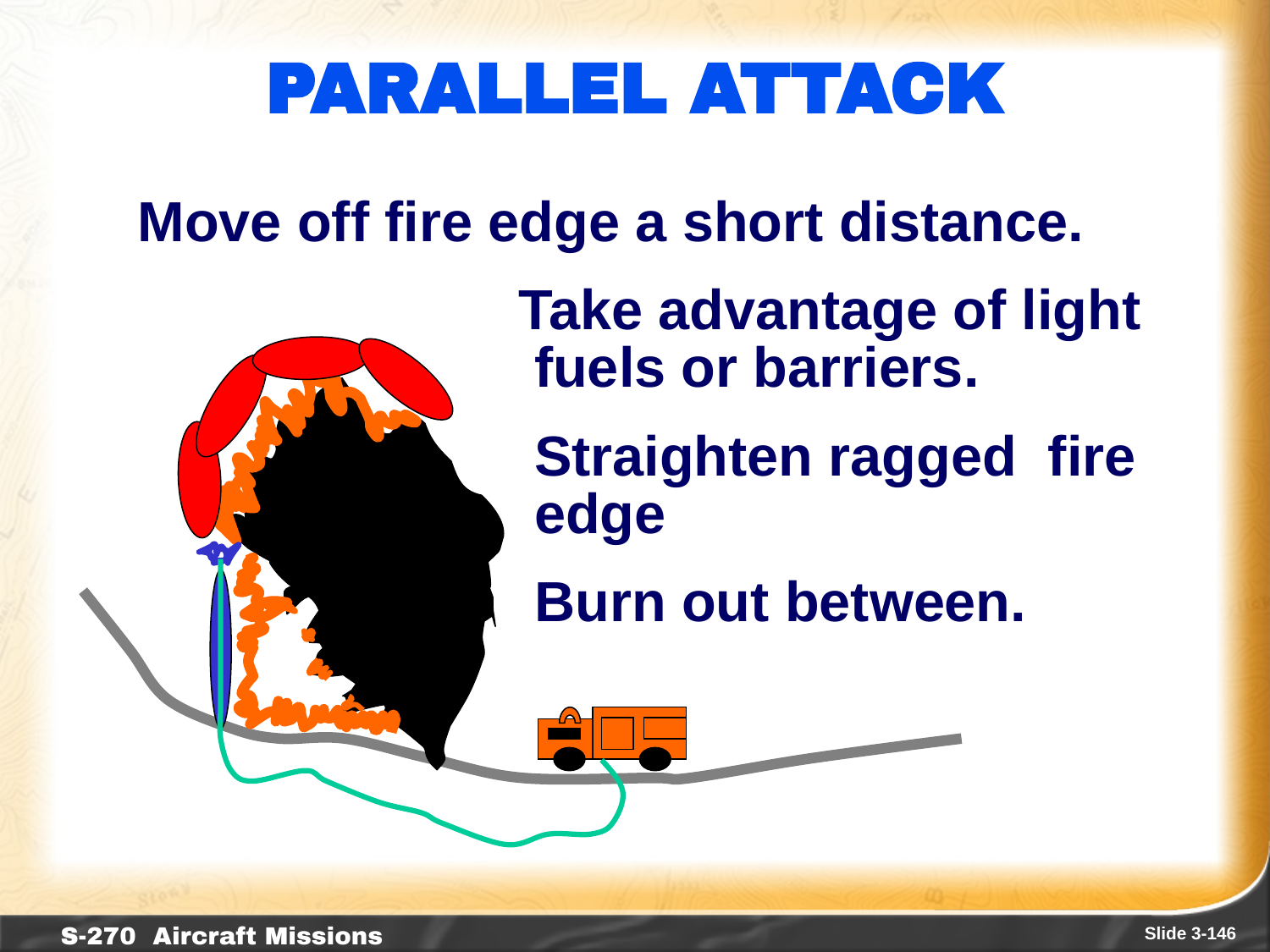

# Parallel Attack
Move off fire edge a short distance.
			Take advantage of light 			 fuels or barriers.
			 Straighten ragged  fire 				 edge
			 Burn out between.

S-270  Aircraft Missions